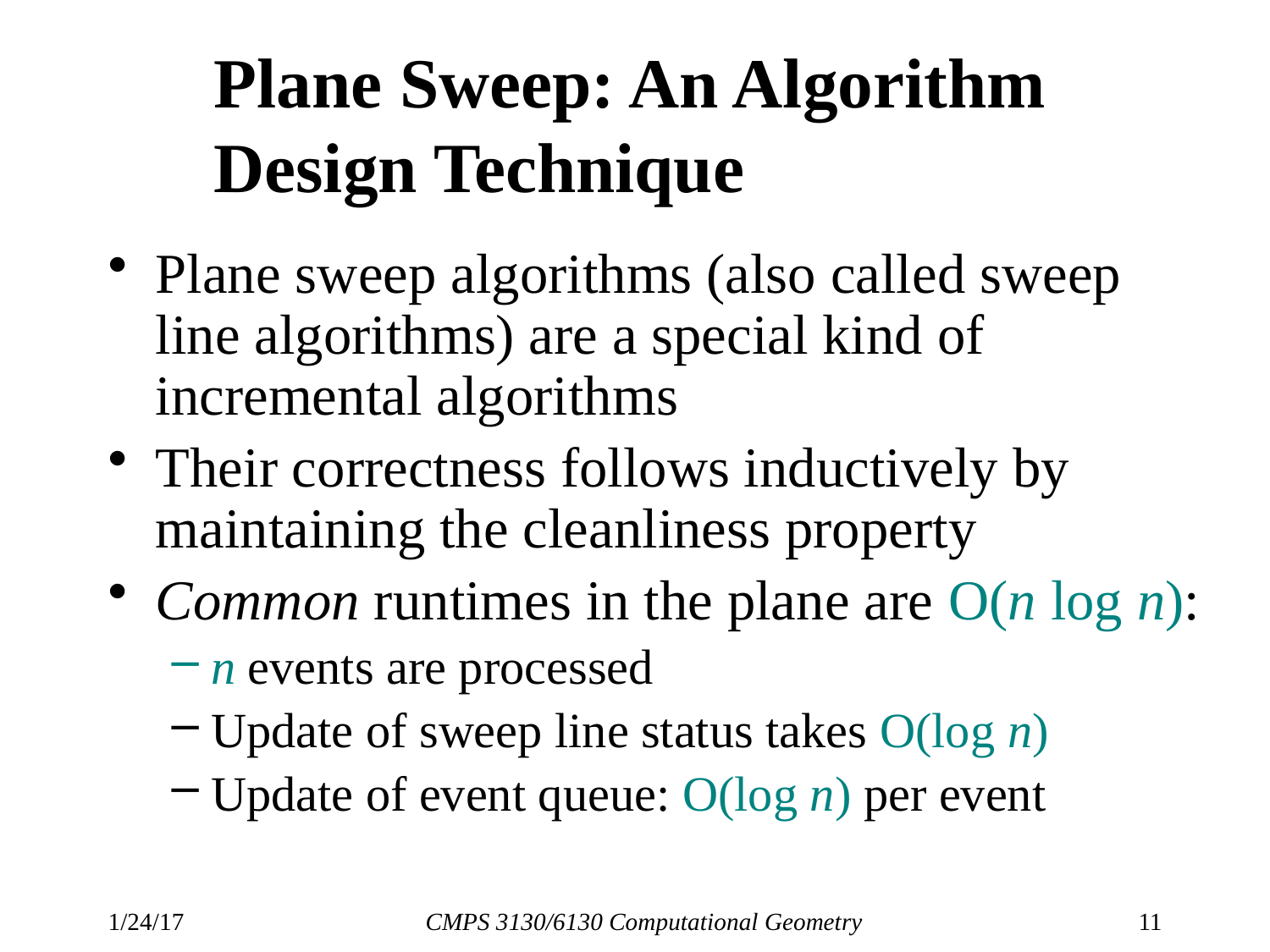

# Plane Sweep: An Algorithm Design Technique
Plane sweep algorithms (also called sweep line algorithms) are a special kind of incremental algorithms
Their correctness follows inductively by maintaining the cleanliness property
Common runtimes in the plane are O(n log n):
n events are processed
Update of sweep line status takes O(log n)
Update of event queue: O(log n) per event
1/24/17
CMPS 3130/6130 Computational Geometry
11